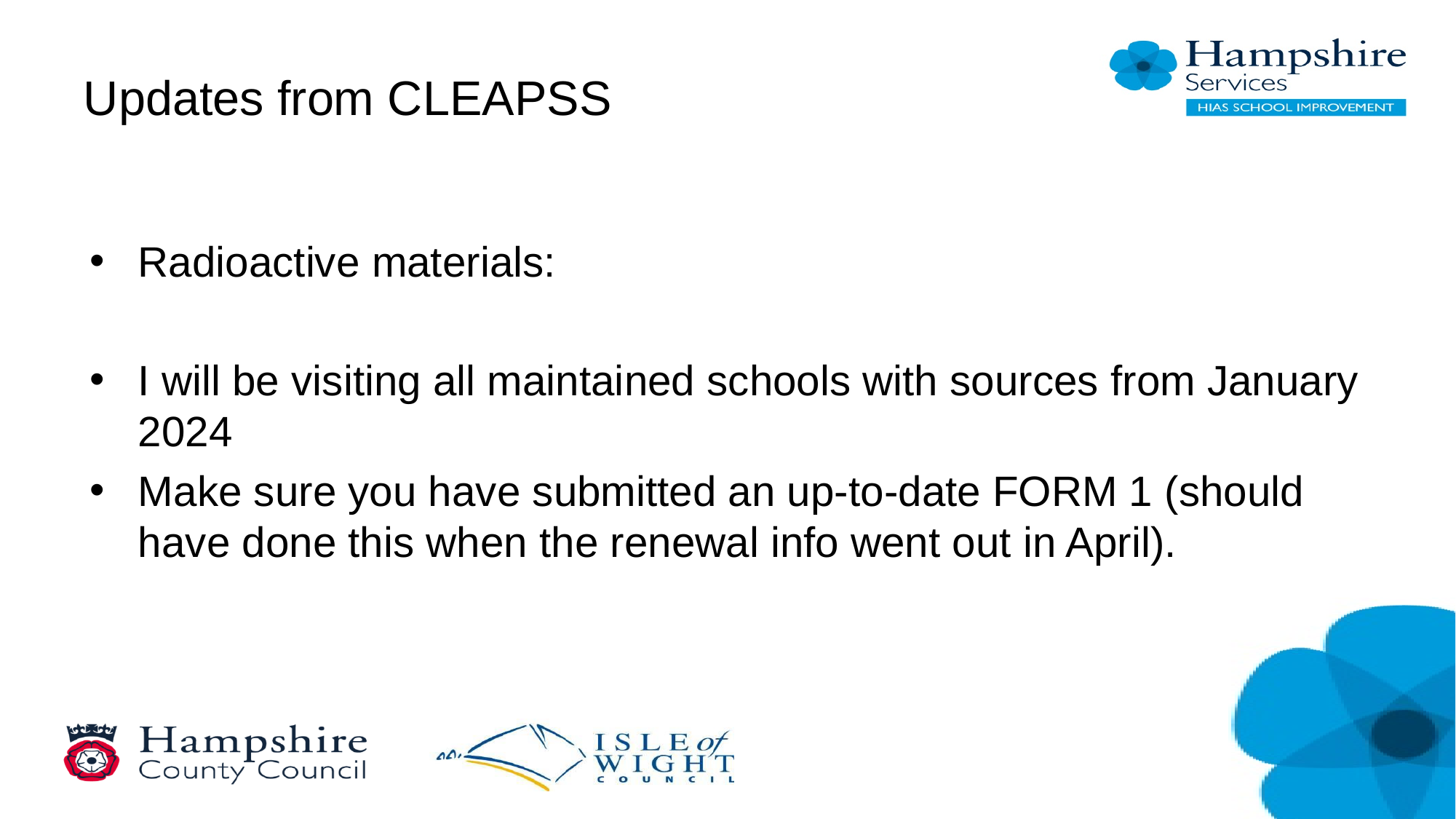

# Updates from CLEAPSS
Radioactive materials:

I will be visiting all maintained schools with sources from January 2024
Make sure you have submitted an up-to-date FORM 1 (should have done this when the renewal info went out in April).